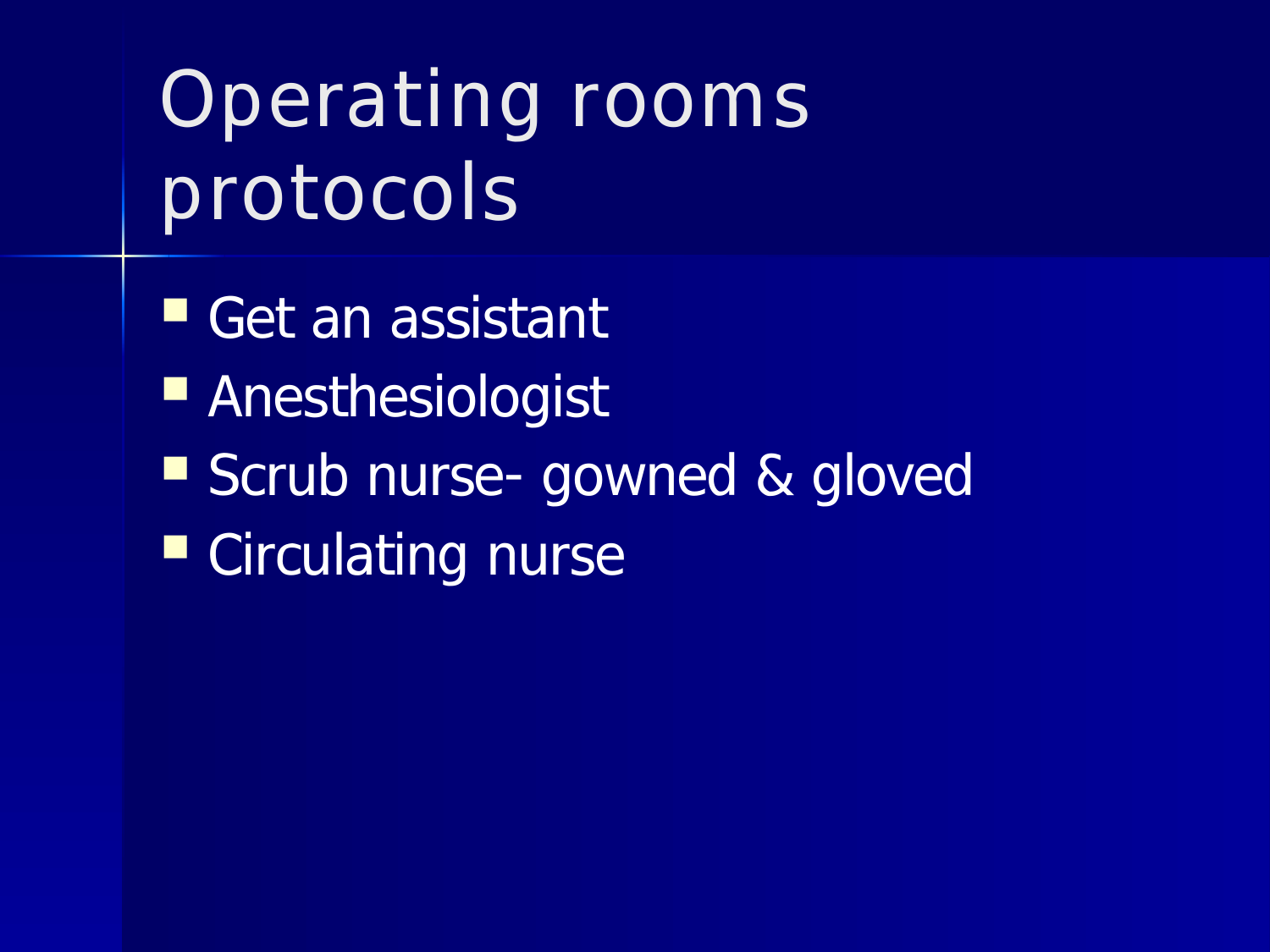

# Operating rooms protocols
Get an assistant
Anesthesiologist
Scrub nurse- gowned & gloved
Circulating nurse